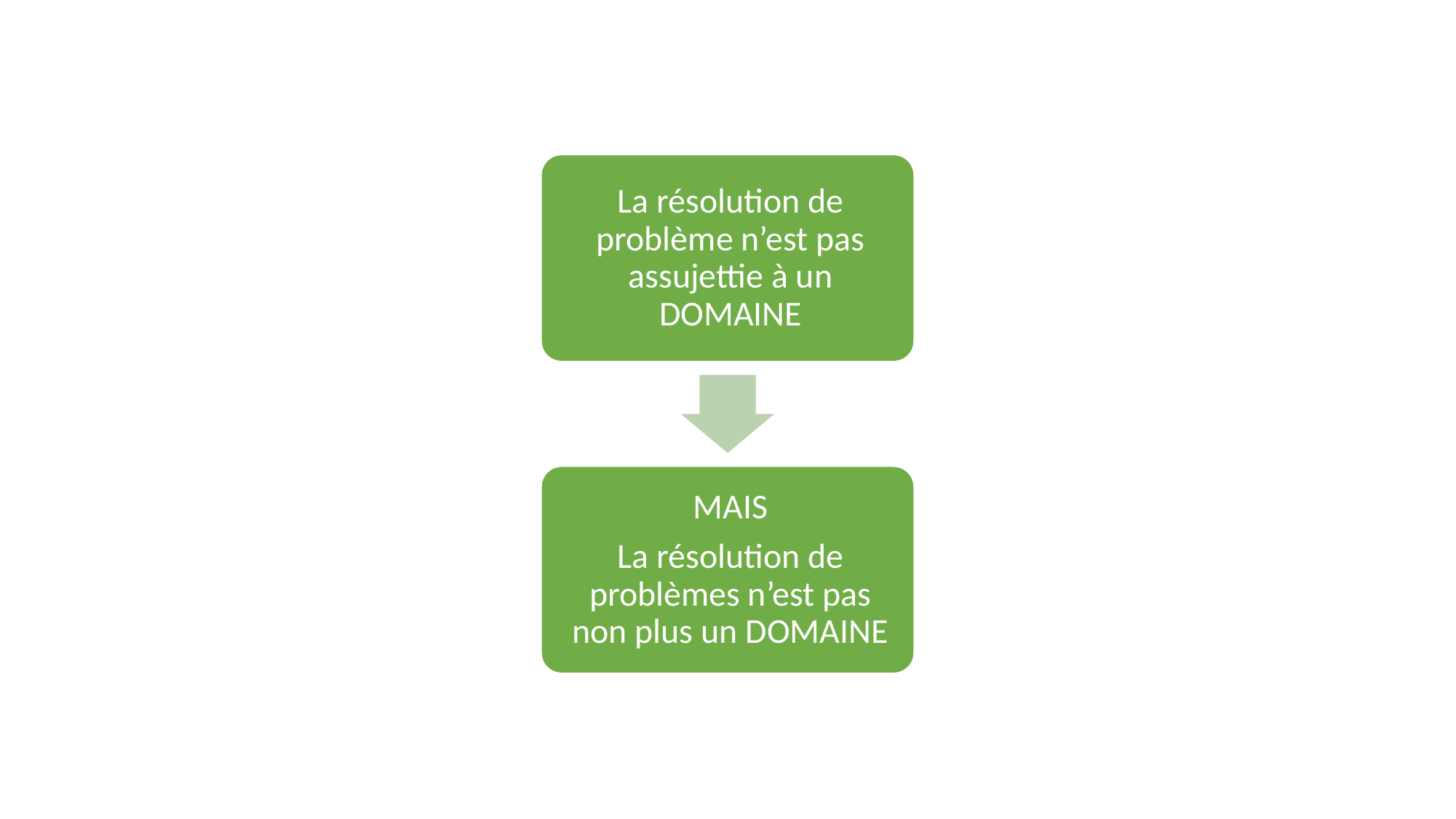

#
La résolution de problème n’est pas assujettie à un DOMAINE

MAIS
La résolution de problèmes n’est pas non plus un DOMAINE